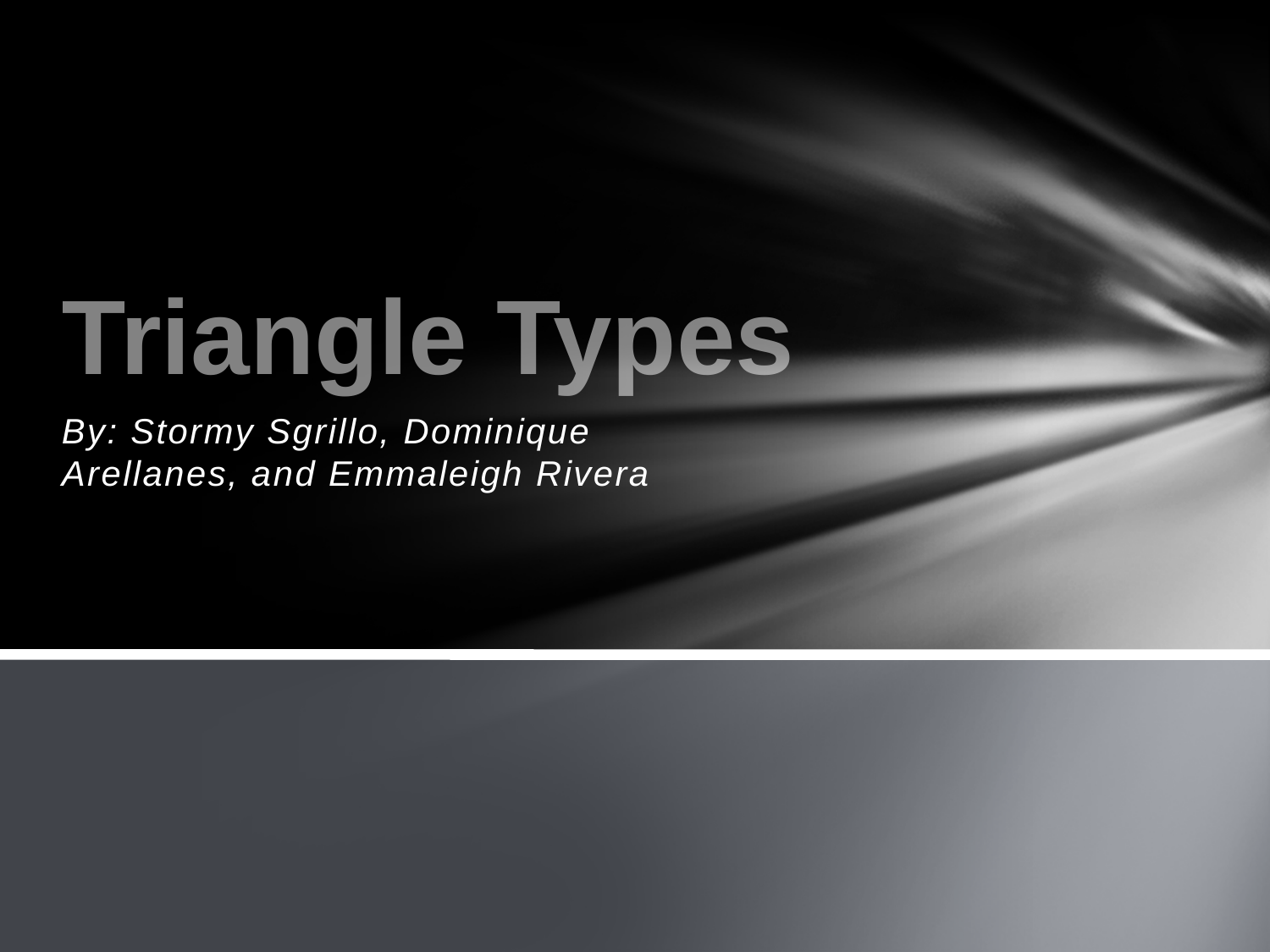

# Triangle Types
By: Stormy Sgrillo, Dominique Arellanes, and Emmaleigh Rivera